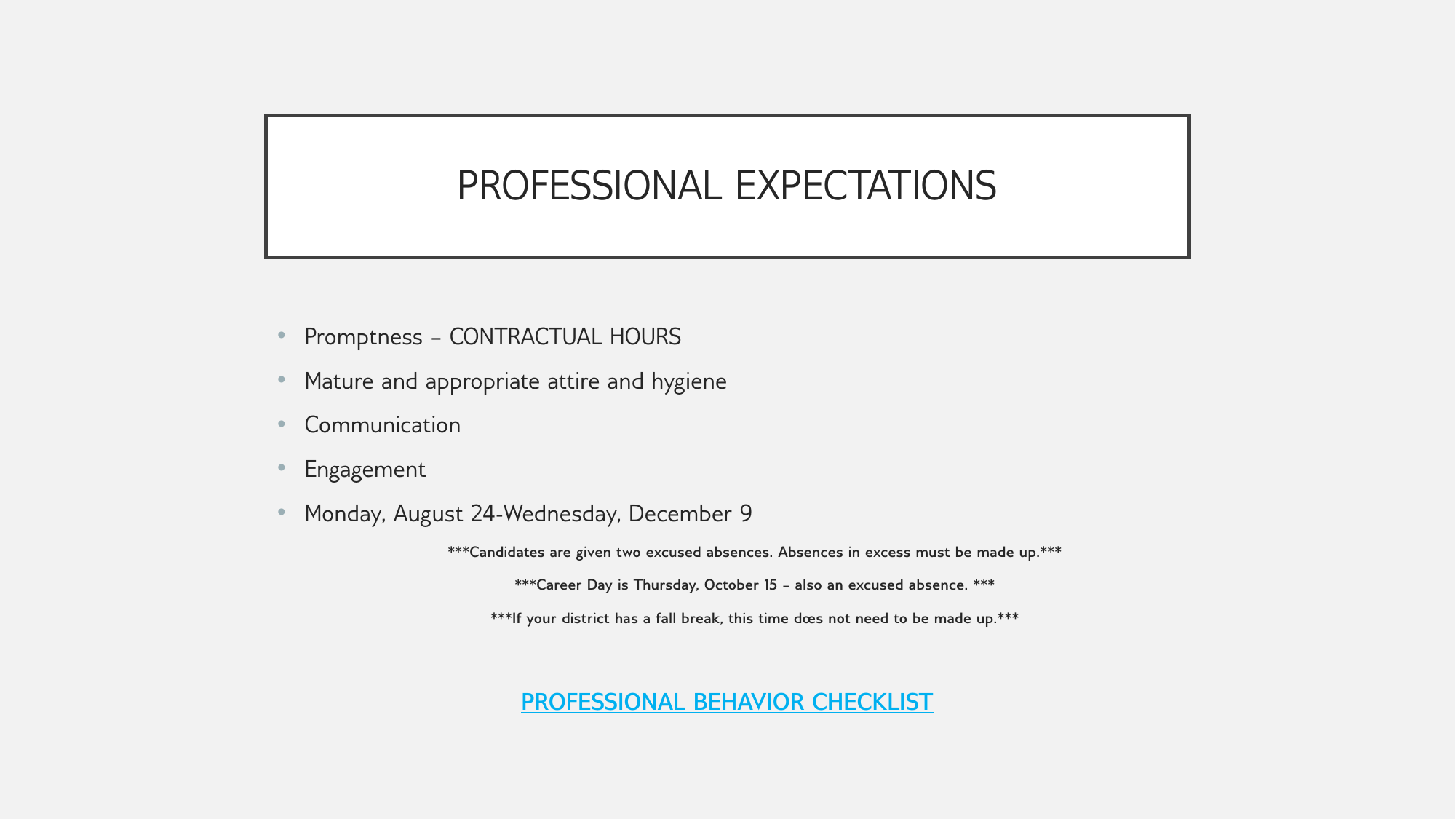

# PROFESSIONAL EXPECTATIONS
Promptness – CONTRACTUAL HOURS
Mature and appropriate attire and hygiene
Communication
Engagement
Monday, August 24-Wednesday, December 9
***Candidates are given two excused absences. Absences in excess must be made up.***
***Career Day is Thursday, October 15 – also an excused absence. ***
***If your district has a fall break, this time does not need to be made up.***

PROFESSIONAL BEHAVIOR CHECKLIST